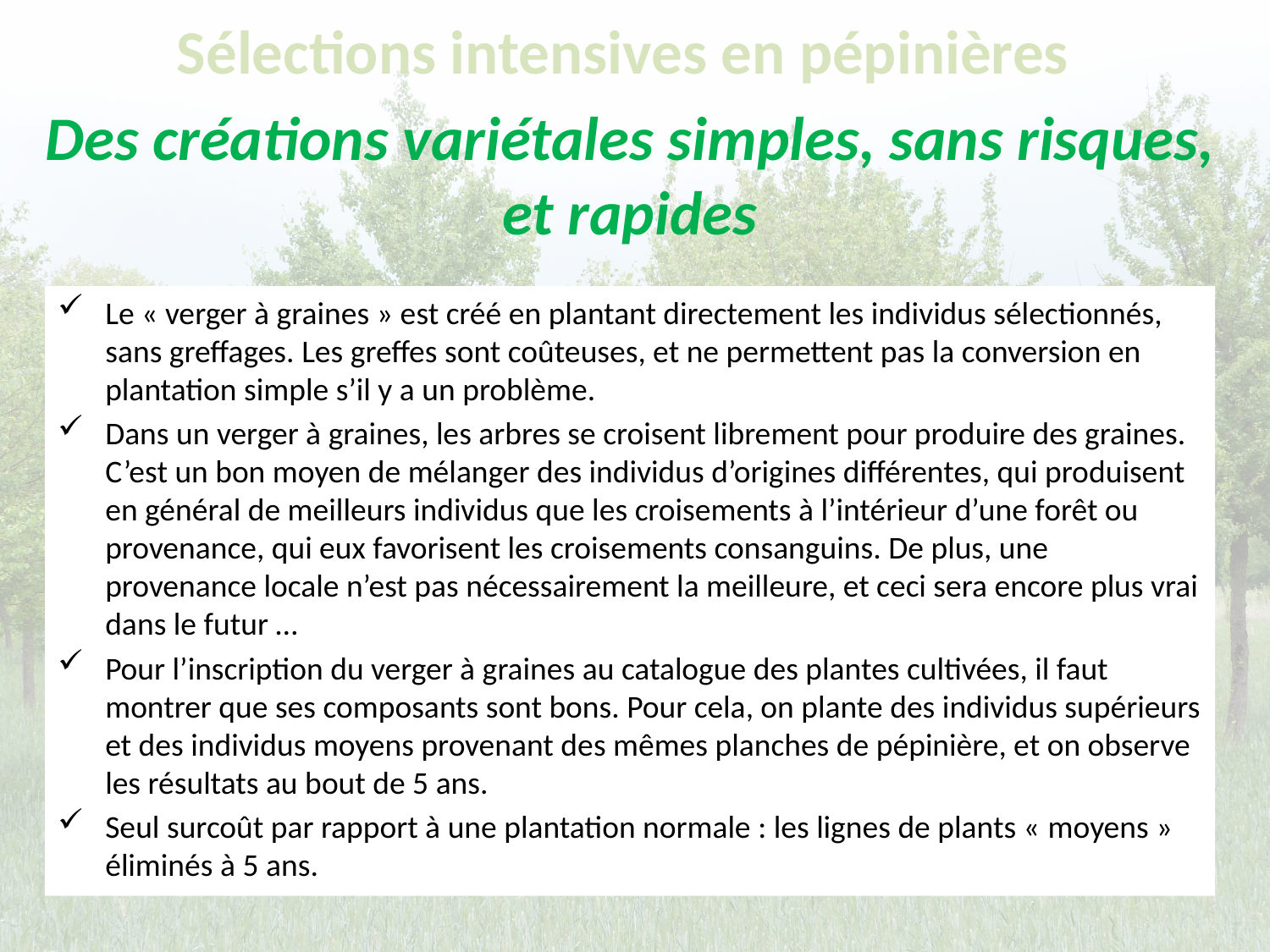

Sélections intensives en pépinières
Des créations variétales simples, sans risques, et rapides

Le « verger à graines » est créé en plantant directement les individus sélectionnés, sans greffages. Les greffes sont coûteuses, et ne permettent pas la conversion en plantation simple s’il y a un problème.
Dans un verger à graines, les arbres se croisent librement pour produire des graines. C’est un bon moyen de mélanger des individus d’origines différentes, qui produisent en général de meilleurs individus que les croisements à l’intérieur d’une forêt ou provenance, qui eux favorisent les croisements consanguins. De plus, une provenance locale n’est pas nécessairement la meilleure, et ceci sera encore plus vrai dans le futur …
Pour l’inscription du verger à graines au catalogue des plantes cultivées, il faut montrer que ses composants sont bons. Pour cela, on plante des individus supérieurs et des individus moyens provenant des mêmes planches de pépinière, et on observe les résultats au bout de 5 ans.
Seul surcoût par rapport à une plantation normale : les lignes de plants « moyens » éliminés à 5 ans.